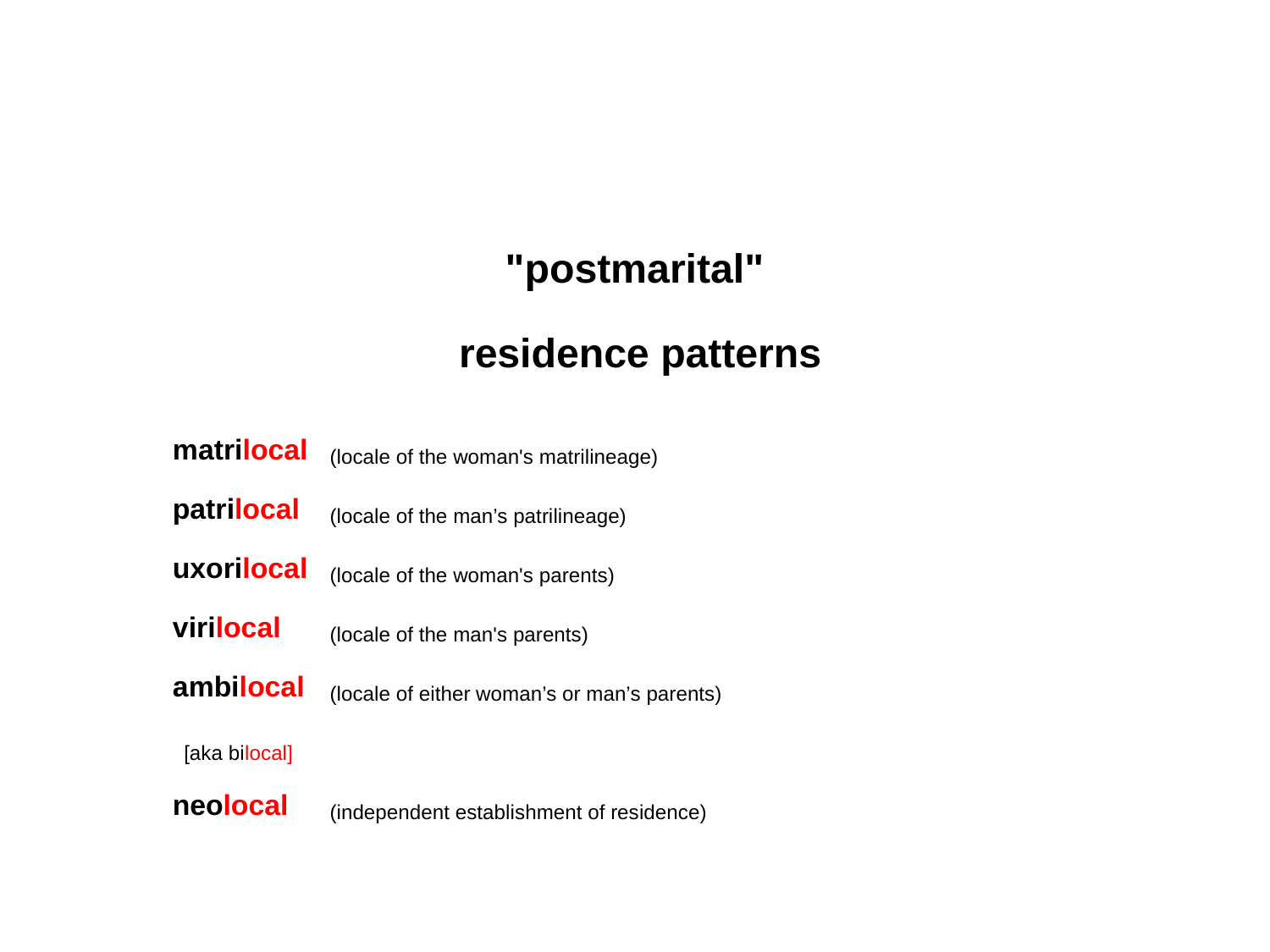

"postmarital"
residence patterns

matrilocal 	(locale of the woman's matrilineage)
patrilocal 	(locale of the man’s patrilineage)
uxorilocal 	(locale of the woman's parents)
virilocal 	(locale of the man's parents)
ambilocal 	(locale of either woman’s or man’s parents)
  [aka bilocal]
neolocal 	(independent establishment of residence)